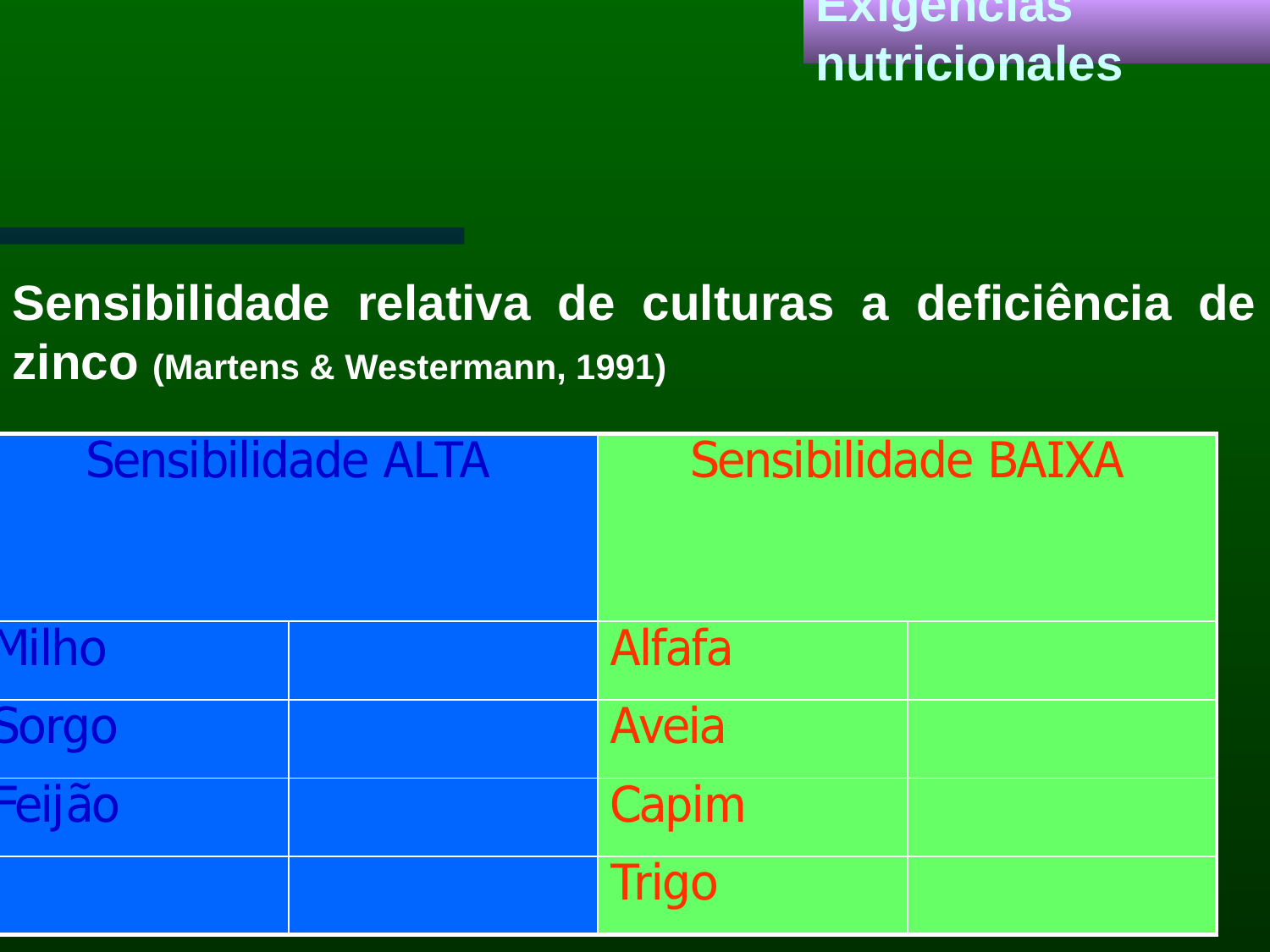

Exigencias nutricionales
Sensibilidade relativa de culturas a deficiência de zinco (Martens & Westermann, 1991)
| Sensibilidade ALTA |  | Sensibilidade BAIXA |  |
| --- | --- | --- | --- |
| Milho |  | Alfafa |  |
| Sorgo |  | Aveia |  |
| Feijão |  | Capim |  |
|  |  | Trigo |  |